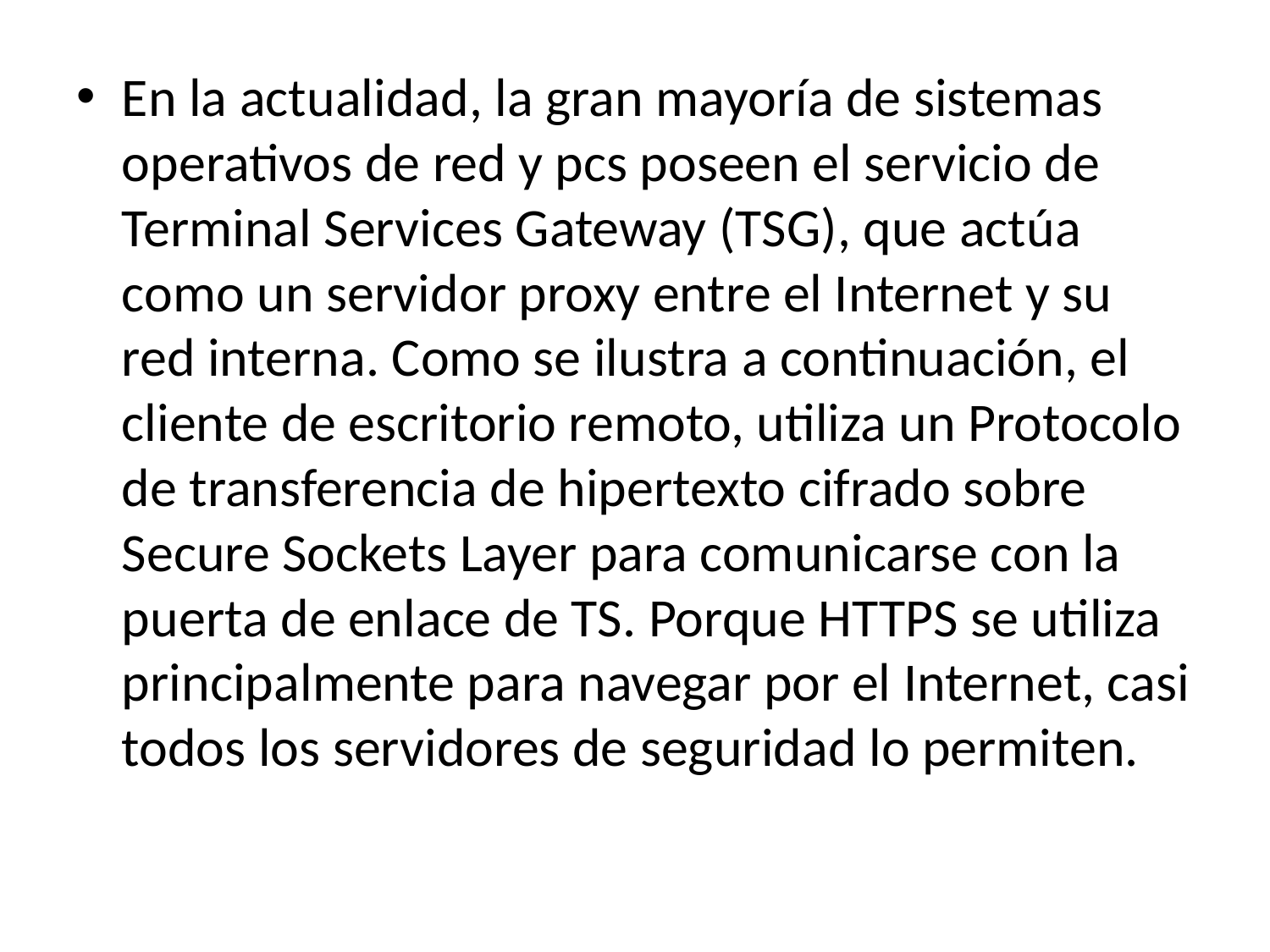

En la actualidad, la gran mayoría de sistemas operativos de red y pcs poseen el servicio de Terminal Services Gateway (TSG), que actúa como un servidor proxy entre el Internet y su red interna. Como se ilustra a continuación, el cliente de escritorio remoto, utiliza un Protocolo de transferencia de hipertexto cifrado sobre Secure Sockets Layer para comunicarse con la puerta de enlace de TS. Porque HTTPS se utiliza principalmente para navegar por el Internet, casi todos los servidores de seguridad lo permiten.